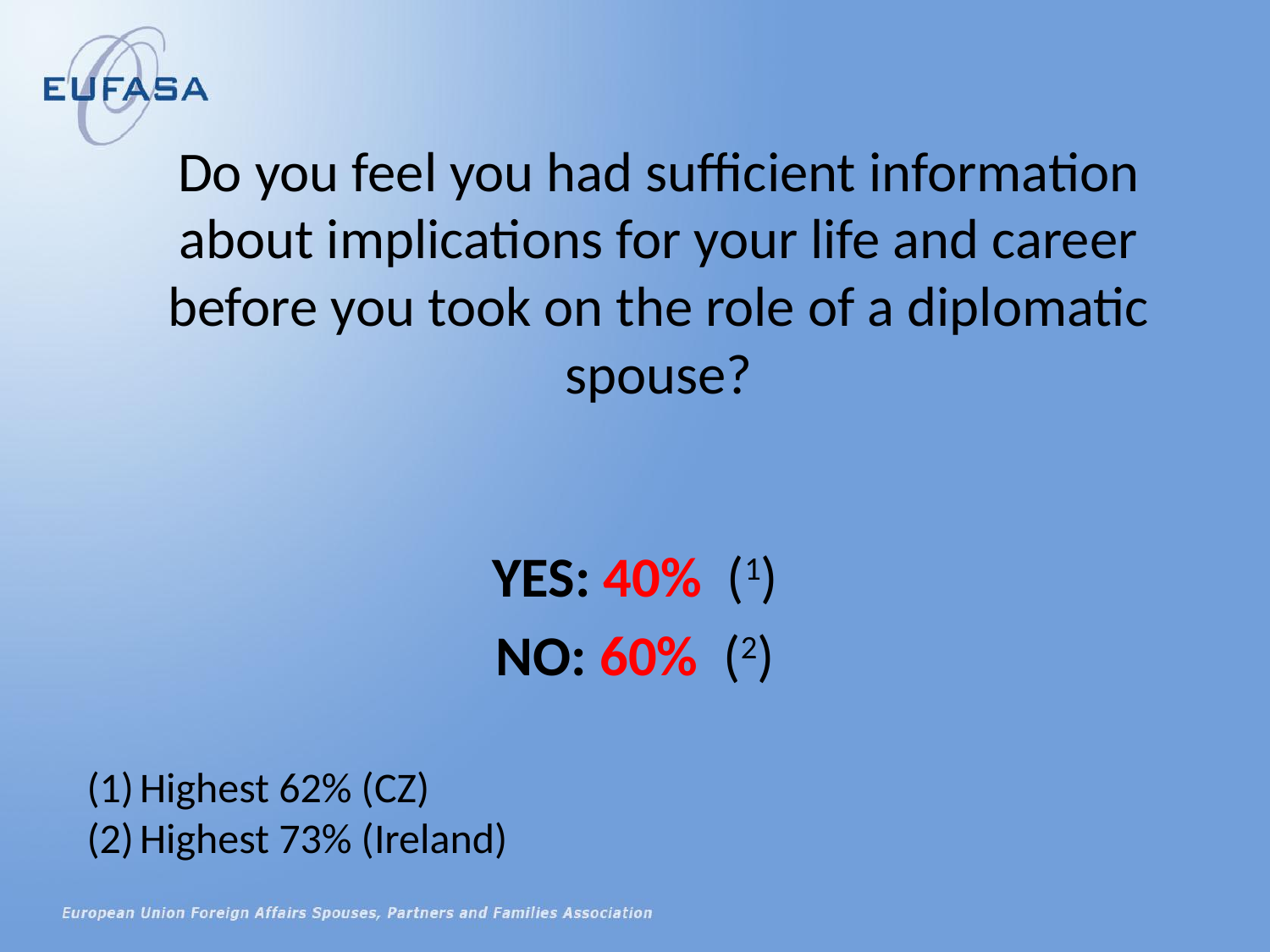

Do you feel you had sufficient information about implications for your life and career before you took on the role of a diplomatic spouse?

YES: 40%  (1)
NO: 60%  (2)

Highest 62% (CZ)
Highest 73% (Ireland)